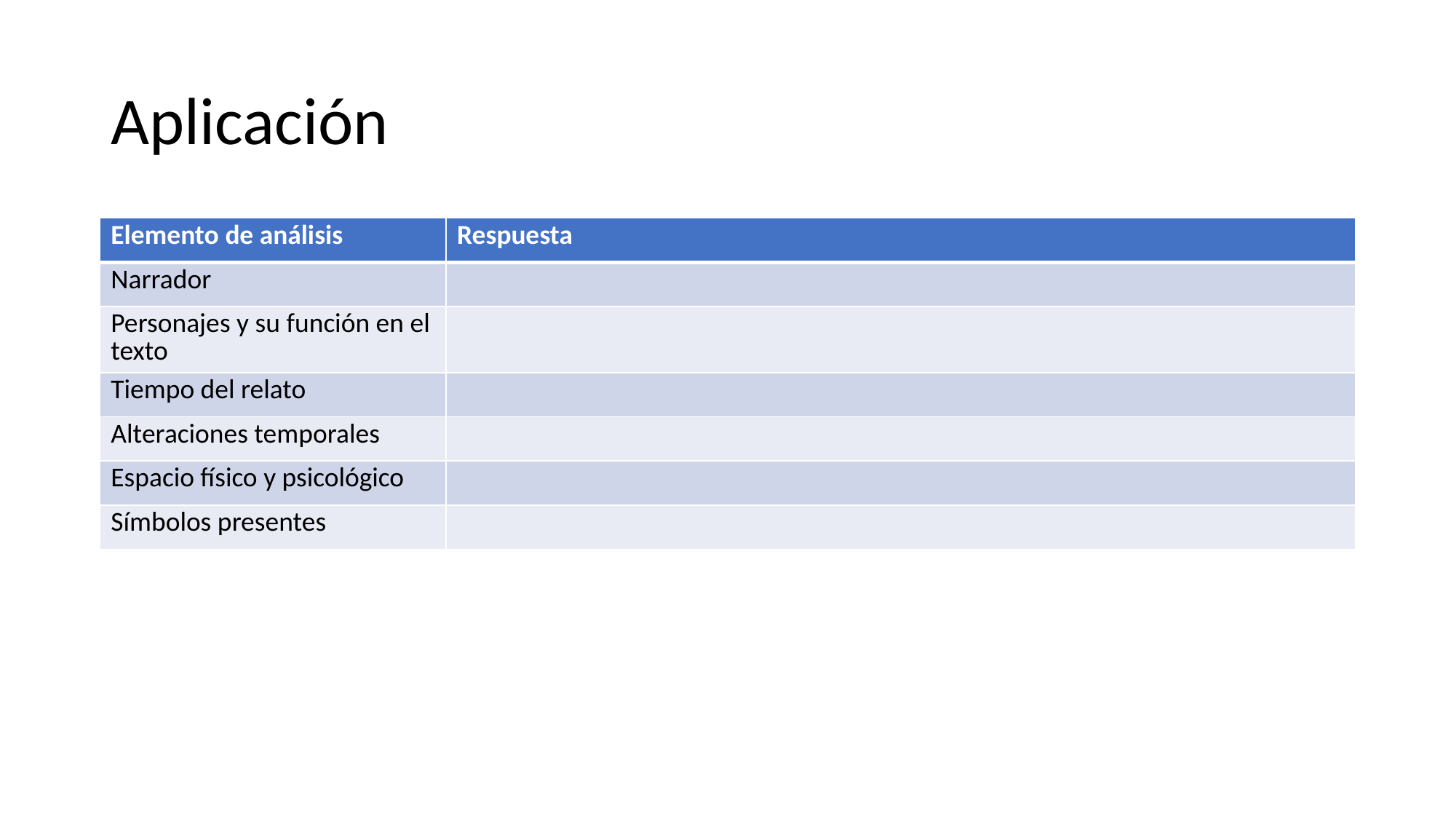

# Aplicación
| Elemento de análisis | Respuesta |
| --- | --- |
| Narrador |  |
| Personajes y su función en el texto |  |
| Tiempo del relato |  |
| Alteraciones temporales |  |
| Espacio físico y psicológico |  |
| Símbolos presentes |  |